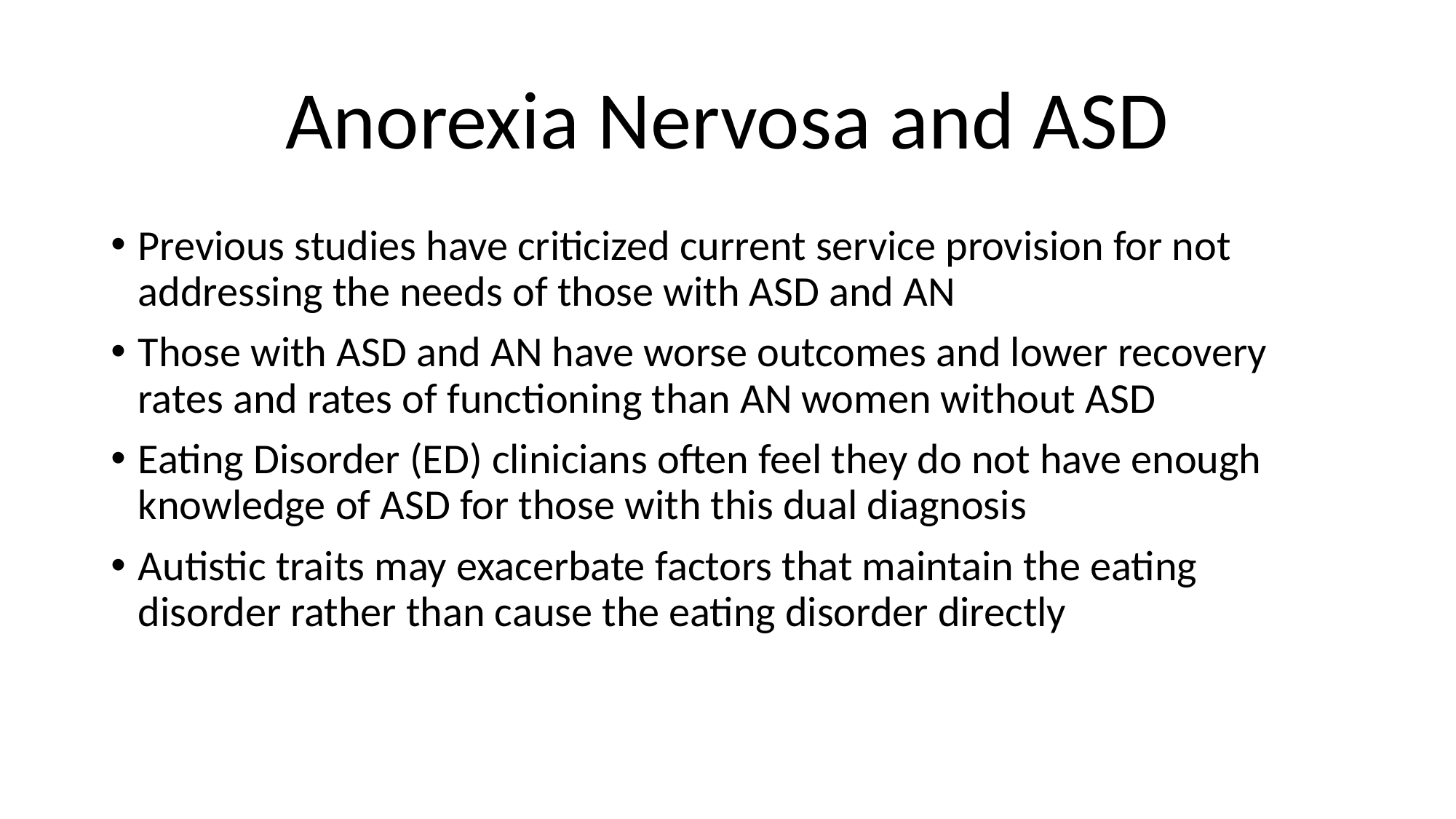

# Anorexia Nervosa and ASD
Previous studies have criticized current service provision for not addressing the needs of those with ASD and AN
Those with ASD and AN have worse outcomes and lower recovery rates and rates of functioning than AN women without ASD
Eating Disorder (ED) clinicians often feel they do not have enough knowledge of ASD for those with this dual diagnosis
Autistic traits may exacerbate factors that maintain the eating disorder rather than cause the eating disorder directly